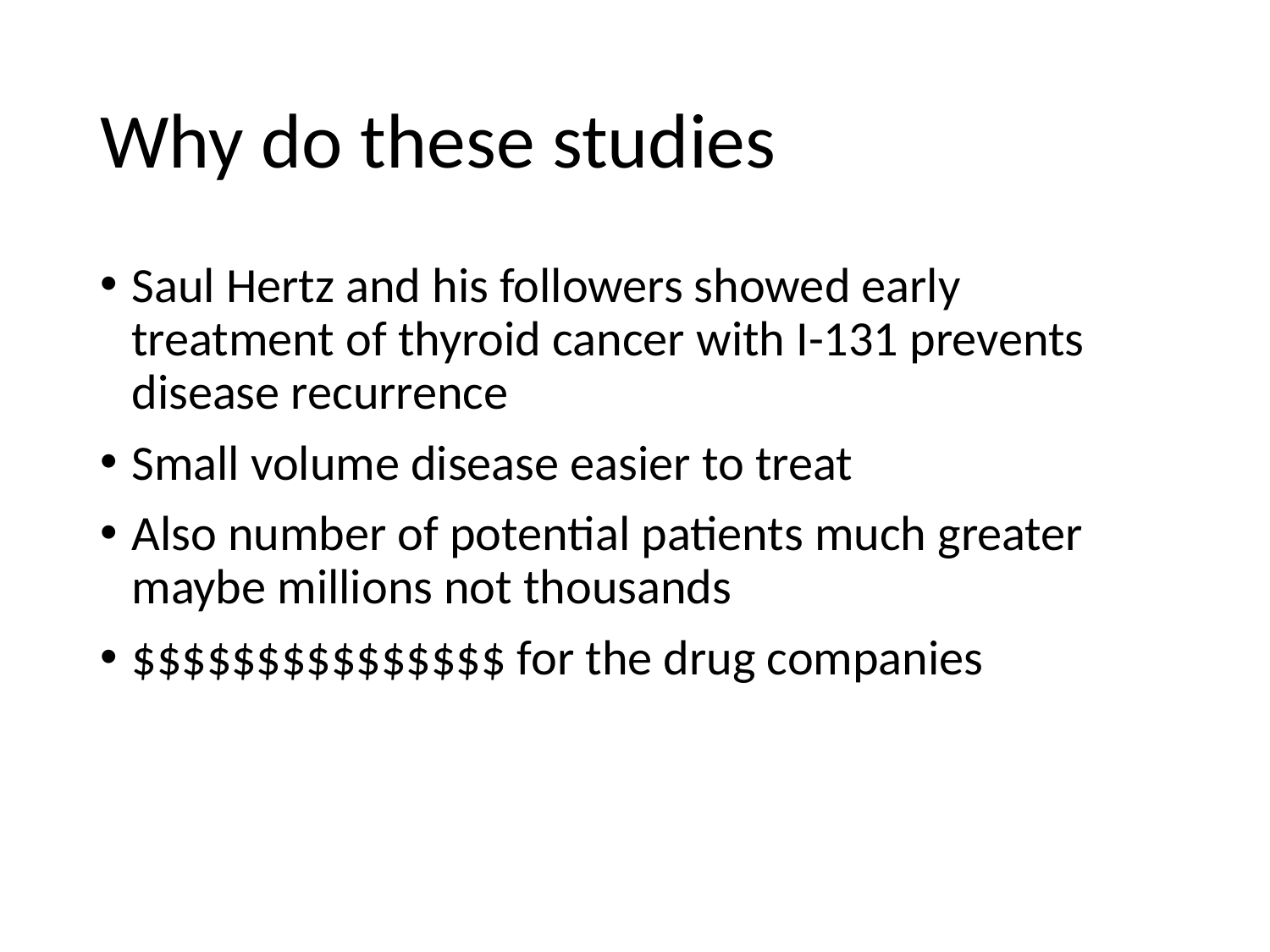

# Why do these studies
Saul Hertz and his followers showed early treatment of thyroid cancer with I-131 prevents disease recurrence
Small volume disease easier to treat
Also number of potential patients much greater maybe millions not thousands
$$$$$$$$$$$$$$$ for the drug companies